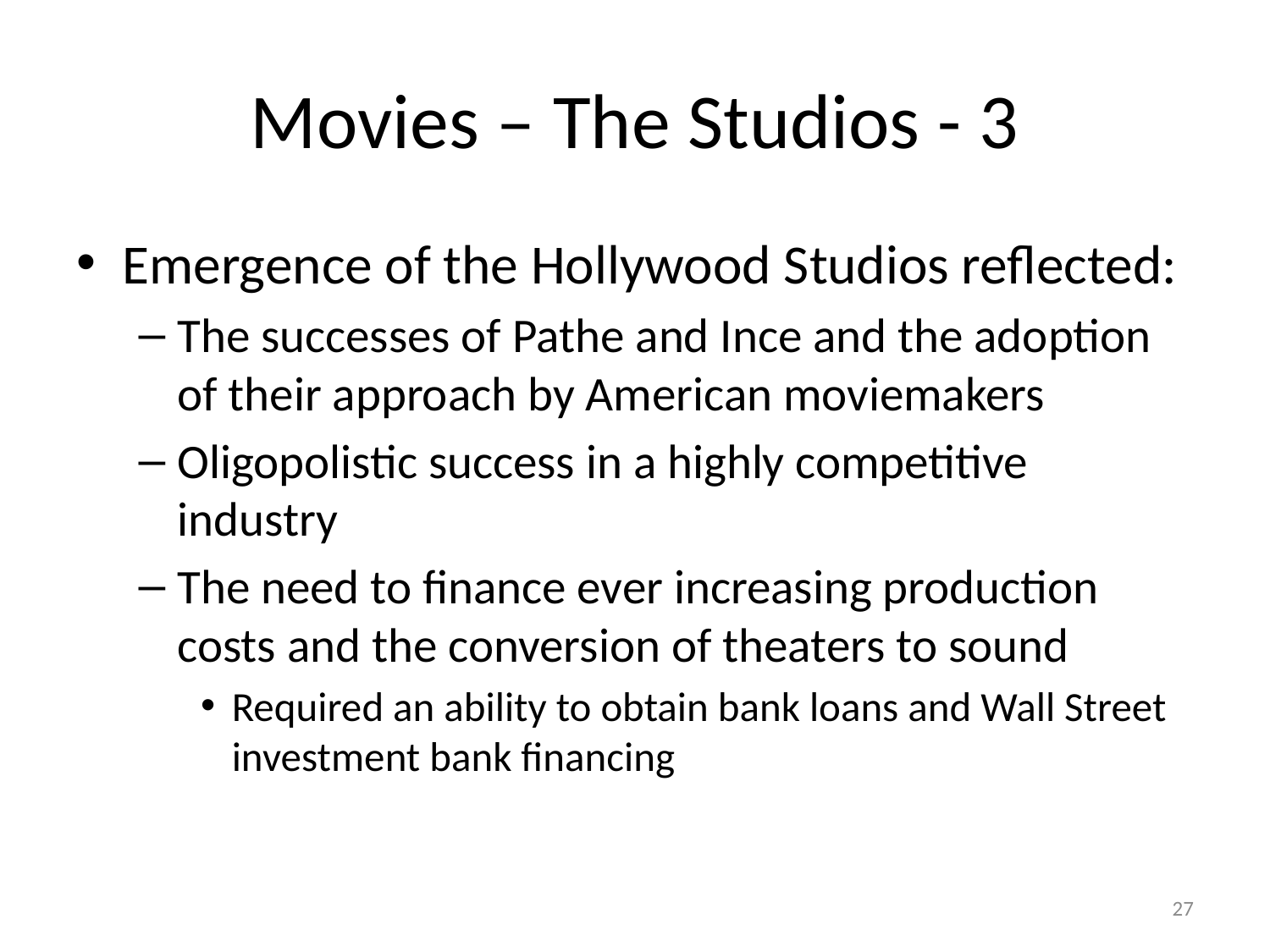

# Movies – The Studios - 3
Emergence of the Hollywood Studios reflected:
The successes of Pathe and Ince and the adoption of their approach by American moviemakers
Oligopolistic success in a highly competitive industry
The need to finance ever increasing production costs and the conversion of theaters to sound
Required an ability to obtain bank loans and Wall Street investment bank financing
27